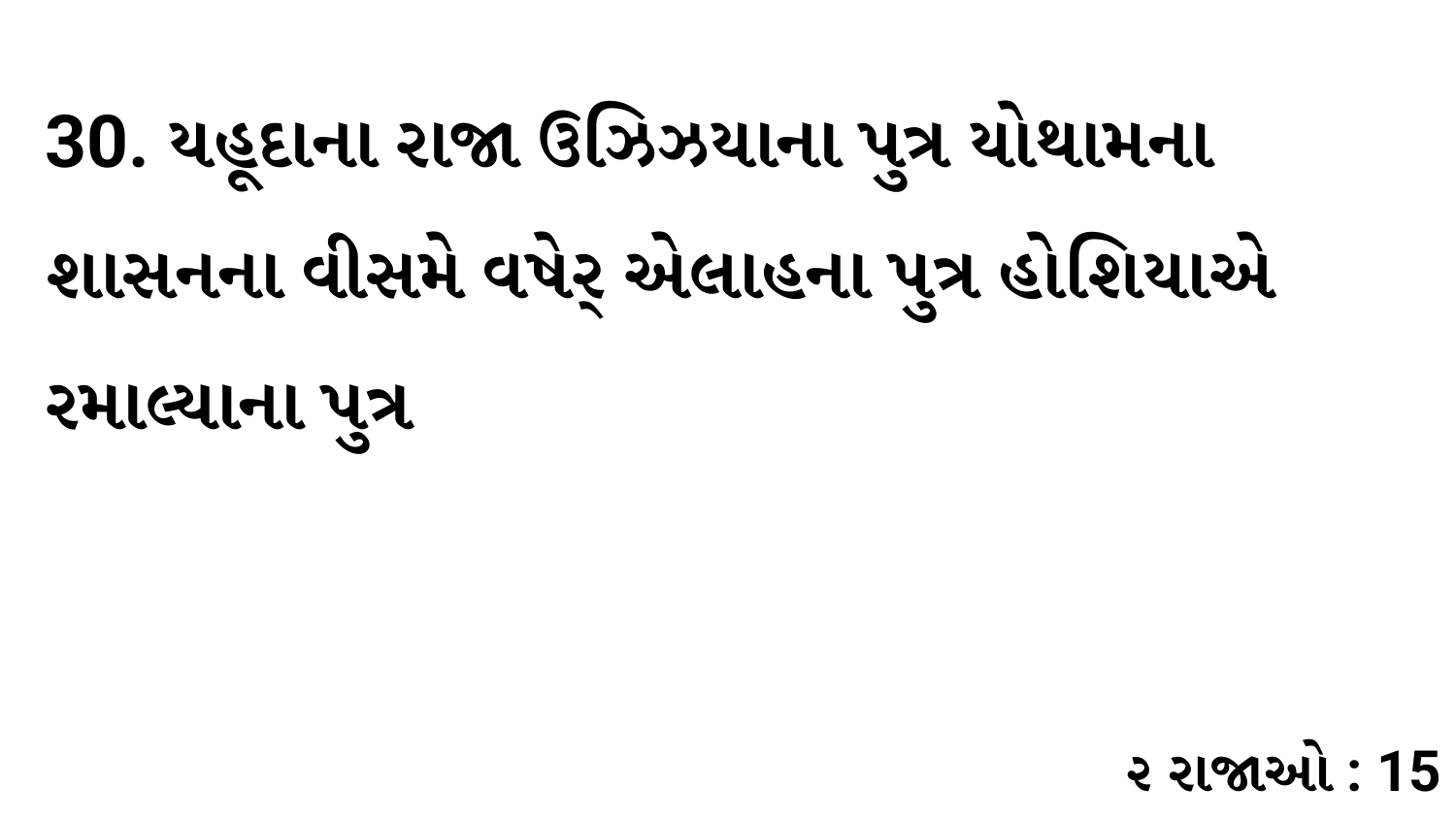

30. યહૂદાના રાજા ઉઝિઝયાના પુત્ર યોથામના શાસનના વીસમે વષેર્ એલાહના પુત્ર હોશિયાએ રમાલ્યાના પુત્ર
૨ રાજાઓ : 15